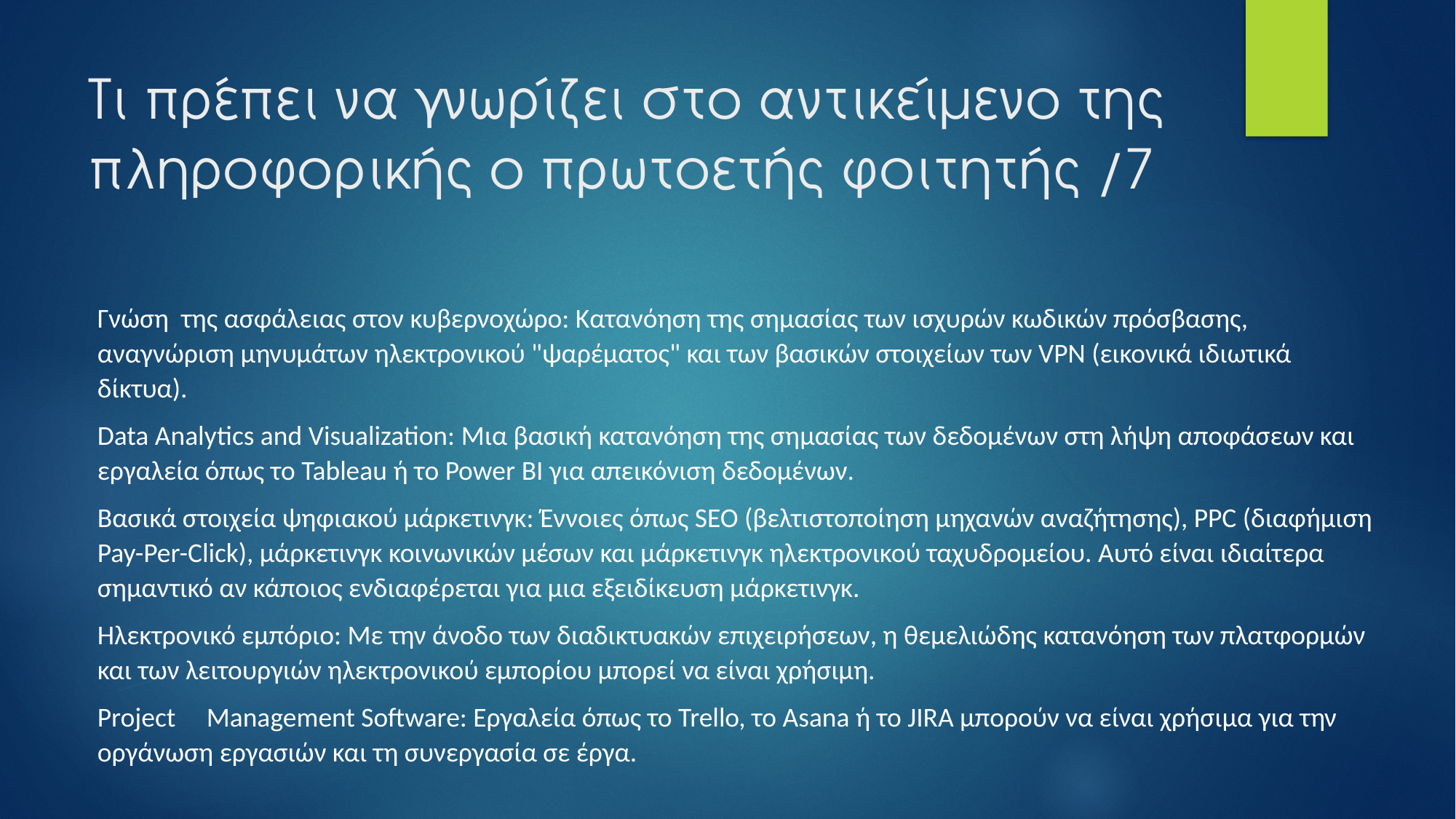

# Τι πρέπει να γνωρίζει στο αντικείμενο της πληροφορικής ο πρωτοετής φοιτητής /7
Γνώση  της ασφάλειας στον κυβερνοχώρο: Κατανόηση της σημασίας των ισχυρών κωδικών πρόσβασης, αναγνώριση μηνυμάτων ηλεκτρονικού "ψαρέματος" και των βασικών στοιχείων των VPN (εικονικά ιδιωτικά δίκτυα).
Data Analytics and Visualization: Μια βασική κατανόηση της σημασίας των δεδομένων στη λήψη αποφάσεων και εργαλεία όπως το Tableau ή το Power BI για απεικόνιση δεδομένων.
Βασικά στοιχεία ψηφιακού μάρκετινγκ: Έννοιες όπως SEO (βελτιστοποίηση μηχανών αναζήτησης), PPC (διαφήμιση Pay-Per-Click), μάρκετινγκ κοινωνικών μέσων και μάρκετινγκ ηλεκτρονικού ταχυδρομείου. Αυτό είναι ιδιαίτερα σημαντικό αν κάποιος ενδιαφέρεται για μια εξειδίκευση μάρκετινγκ.
Ηλεκτρονικό εμπόριο: Με την άνοδο των διαδικτυακών επιχειρήσεων, η θεμελιώδης κατανόηση των πλατφορμών και των λειτουργιών ηλεκτρονικού εμπορίου μπορεί να είναι χρήσιμη.
Project 	Management Software: Εργαλεία όπως το Trello, το Asana ή το JIRA μπορούν να είναι χρήσιμα για την οργάνωση εργασιών και τη συνεργασία σε έργα.